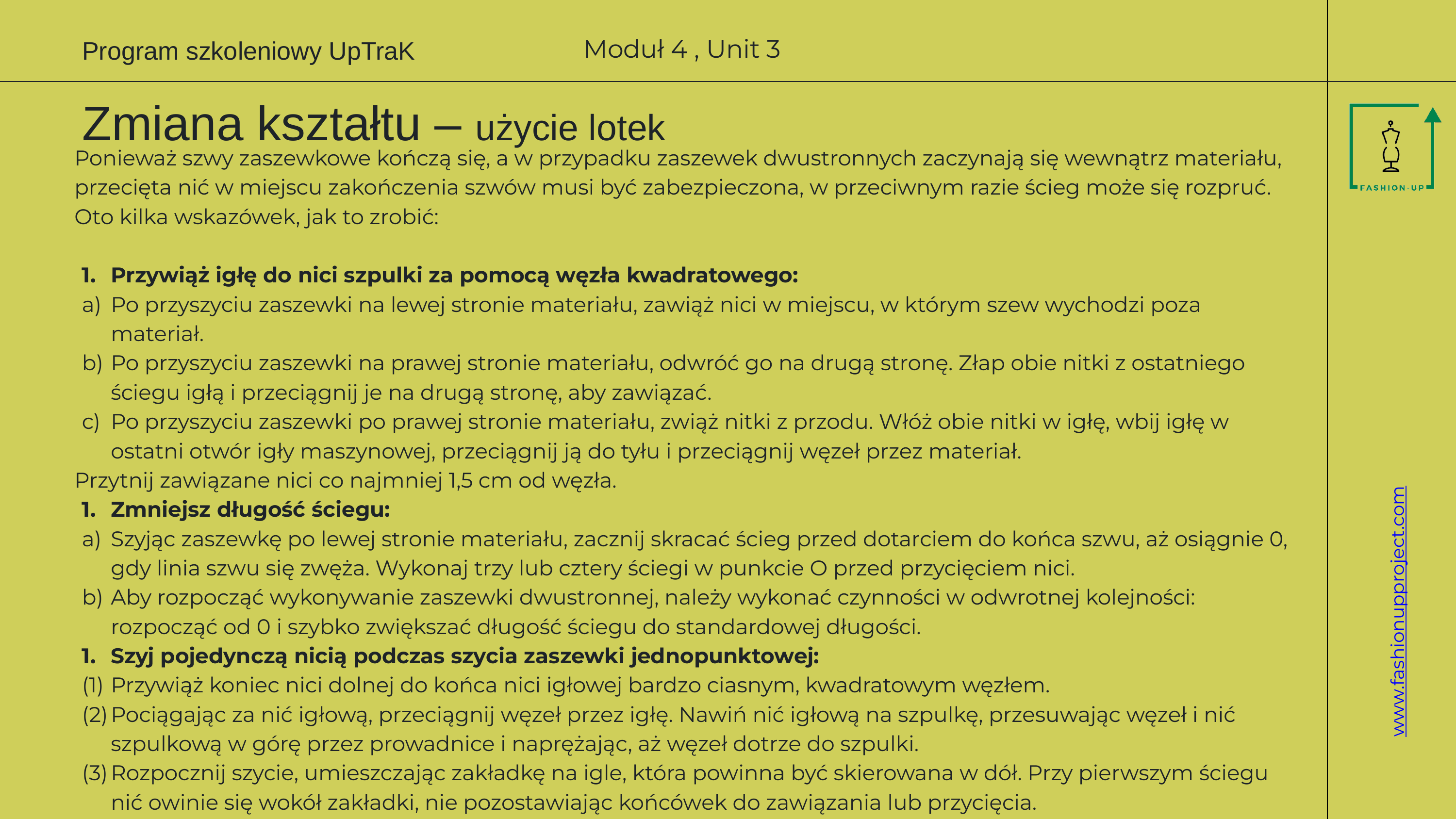

Moduł 4 , Unit 3

Program szkoleniowy UpTraK
Zmiana kształtu – użycie lotek
Ponieważ szwy zaszewkowe kończą się, a w przypadku zaszewek dwustronnych zaczynają się wewnątrz materiału, przecięta nić w miejscu zakończenia szwów musi być zabezpieczona, w przeciwnym razie ścieg może się rozpruć. Oto kilka wskazówek, jak to zrobić:

Przywiąż igłę do nici szpulki za pomocą węzła kwadratowego:
Po przyszyciu zaszewki na lewej stronie materiału, zawiąż nici w miejscu, w którym szew wychodzi poza materiał.
Po przyszyciu zaszewki na prawej stronie materiału, odwróć go na drugą stronę. Złap obie nitki z ostatniego ściegu igłą i przeciągnij je na drugą stronę, aby zawiązać.
Po przyszyciu zaszewki po prawej stronie materiału, zwiąż nitki z przodu. Włóż obie nitki w igłę, wbij igłę w ostatni otwór igły maszynowej, przeciągnij ją do tyłu i przeciągnij węzeł przez materiał.
Przytnij zawiązane nici co najmniej 1,5 cm od węzła.
Zmniejsz długość ściegu:
Szyjąc zaszewkę po lewej stronie materiału, zacznij skracać ścieg przed dotarciem do końca szwu, aż osiągnie 0, gdy linia szwu się zwęża. Wykonaj trzy lub cztery ściegi w punkcie O przed przycięciem nici.
Aby rozpocząć wykonywanie zaszewki dwustronnej, należy wykonać czynności w odwrotnej kolejności: rozpocząć od 0 i szybko zwiększać długość ściegu do standardowej długości.
Szyj pojedynczą nicią podczas szycia zaszewki jednopunktowej:
Przywiąż koniec nici dolnej do końca nici igłowej bardzo ciasnym, kwadratowym węzłem.
Pociągając za nić igłową, przeciągnij węzeł przez igłę. Nawiń nić igłową na szpulkę, przesuwając węzeł i nić szpulkową w górę przez prowadnice i naprężając, aż węzeł dotrze do szpulki.
Rozpocznij szycie, umieszczając zakładkę na igle, która powinna być skierowana w dół. Przy pierwszym ściegu nić owinie się wokół zakładki, nie pozostawiając końcówek do zawiązania lub przycięcia.
www.fashionupproject.com